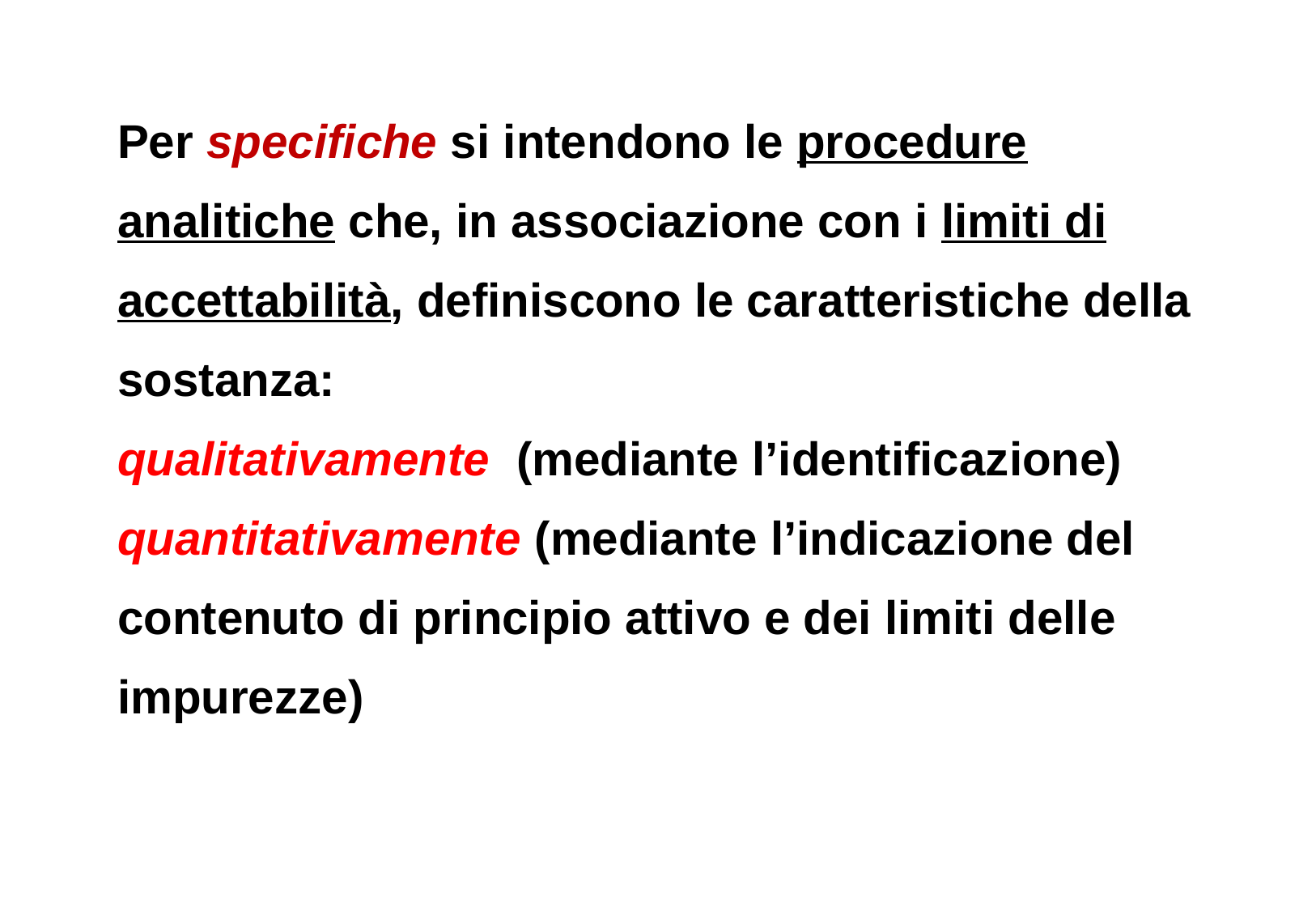

Per specifiche si intendono le procedure analitiche che, in associazione con i limiti di accettabilità, definiscono le caratteristiche della sostanza:
qualitativamente  (mediante l’identificazione) quantitativamente (mediante l’indicazione del contenuto di principio attivo e dei limiti delle impurezze)